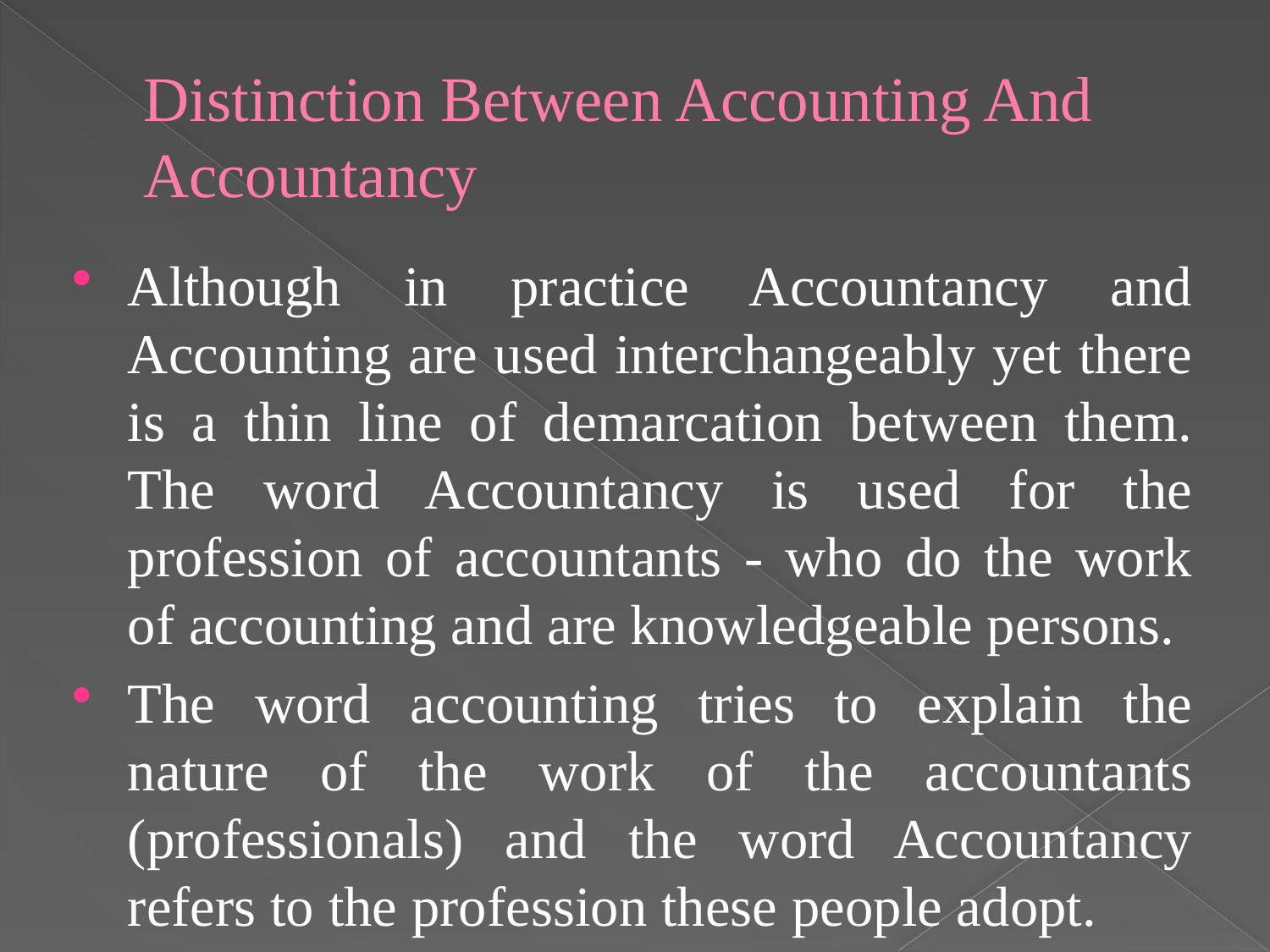

# Distinction Between Accounting And Accountancy
Although in practice Accountancy and Accounting are used interchangeably yet there is a thin line of demarcation between them. The word Accountancy is used for the profession of accountants - who do the work of accounting and are knowledgeable persons.
The word accounting tries to explain the nature of the work of the accountants (professionals) and the word Accountancy refers to the profession these people adopt.